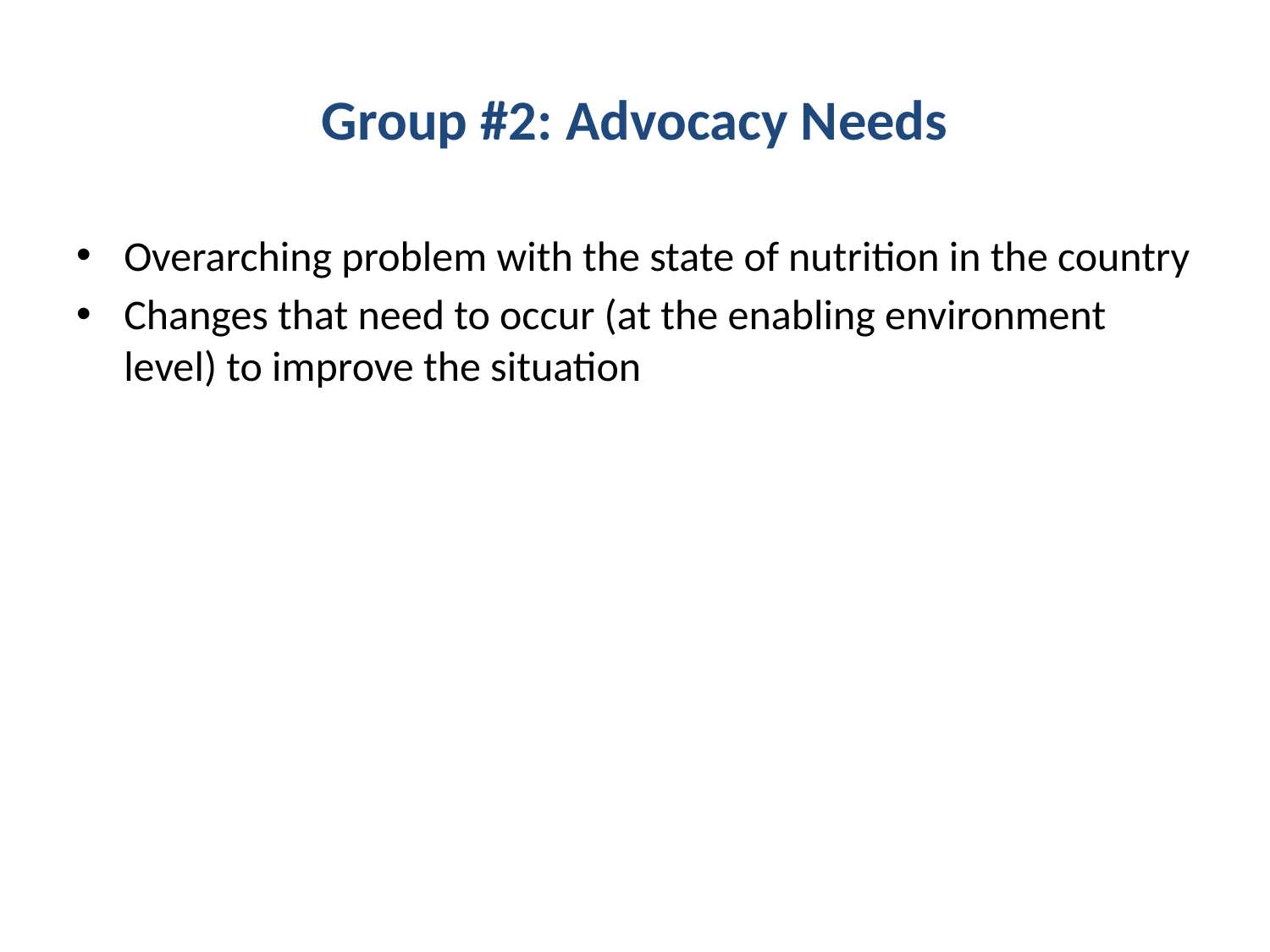

# Group #2: Advocacy Needs
Overarching problem with the state of nutrition in the country
Changes that need to occur (at the enabling environment level) to improve the situation